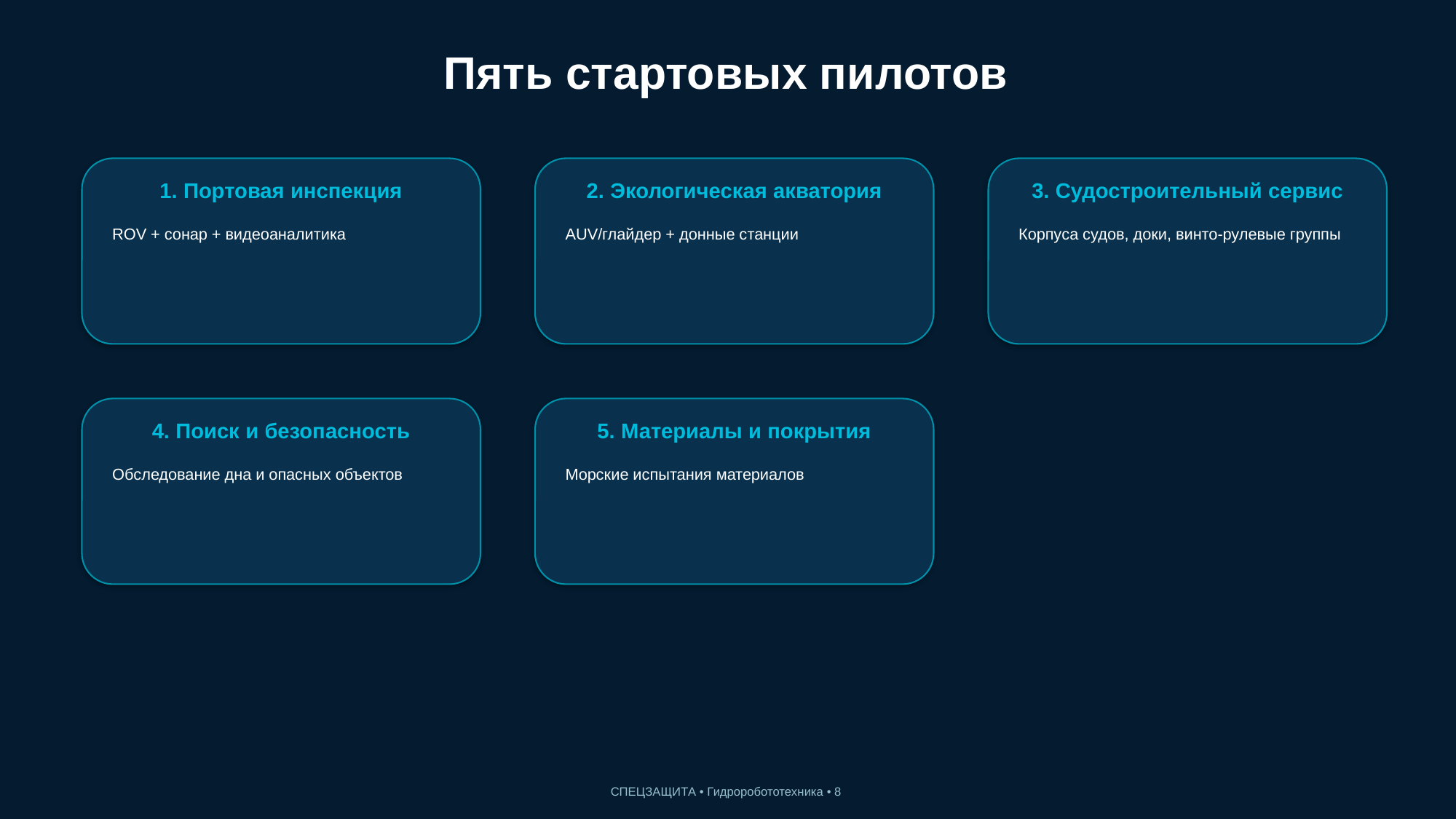

Пять стартовых пилотов

1. Портовая инспекция
2. Экологическая акватория
3. Судостроительный сервис
ROV + сонар + видеоаналитика
AUV/глайдер + донные станции
Корпуса судов, доки, винто-рулевые группы

4. Поиск и безопасность
5. Материалы и покрытия
Обследование дна и опасных объектов
Морские испытания материалов
СПЕЦЗАЩИТА • Гидроробототехника • 8